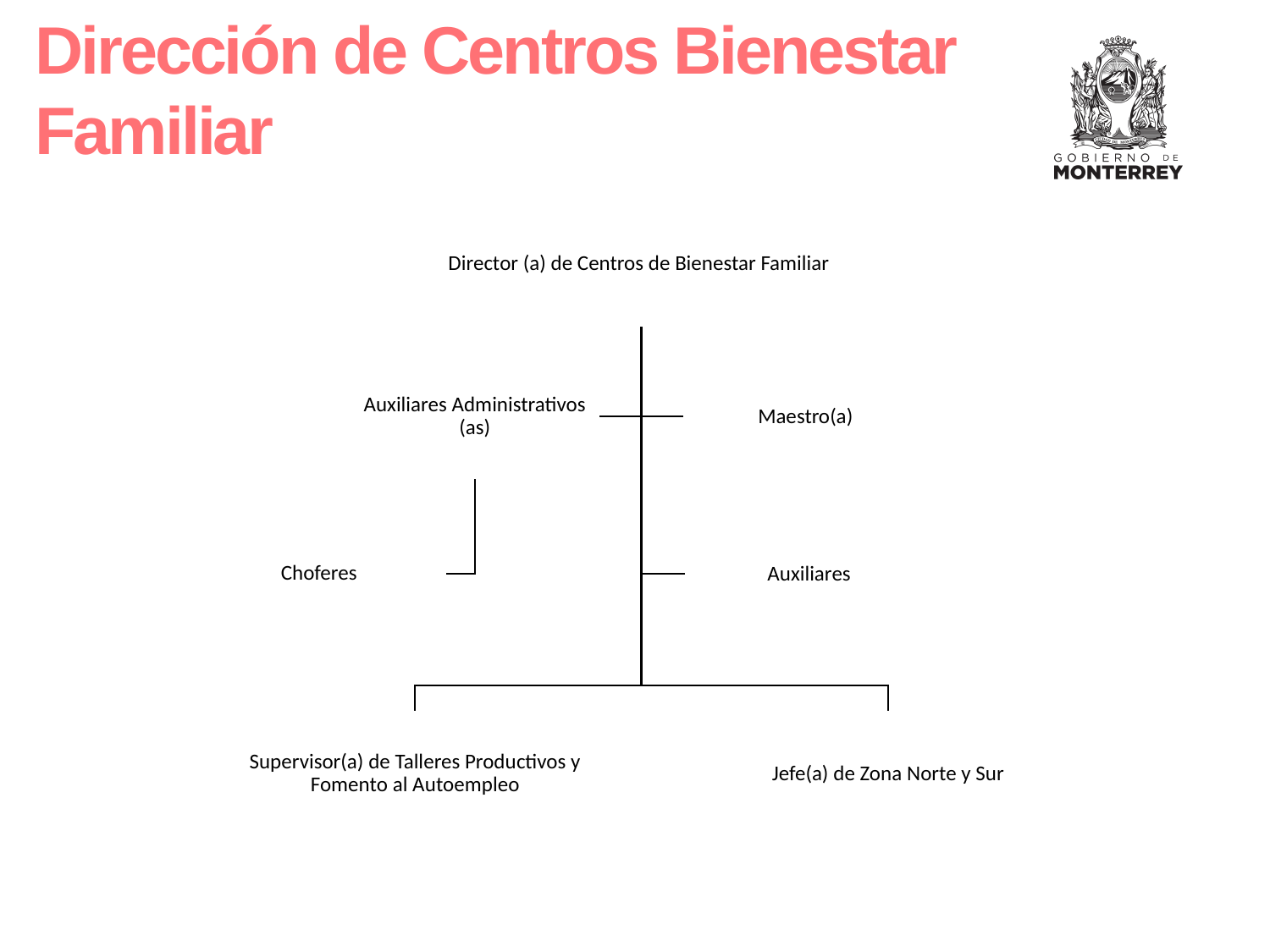

Dirección de Centros Bienestar Familiar
Director (a) de Centros de Bienestar Familiar
Supervisor(a) de Talleres Productivos y Fomento al Autoempleo
Jefe(a) de Zona Norte y Sur
Auxiliares Administrativos (as)
Choferes
Maestro(a)
Auxiliares